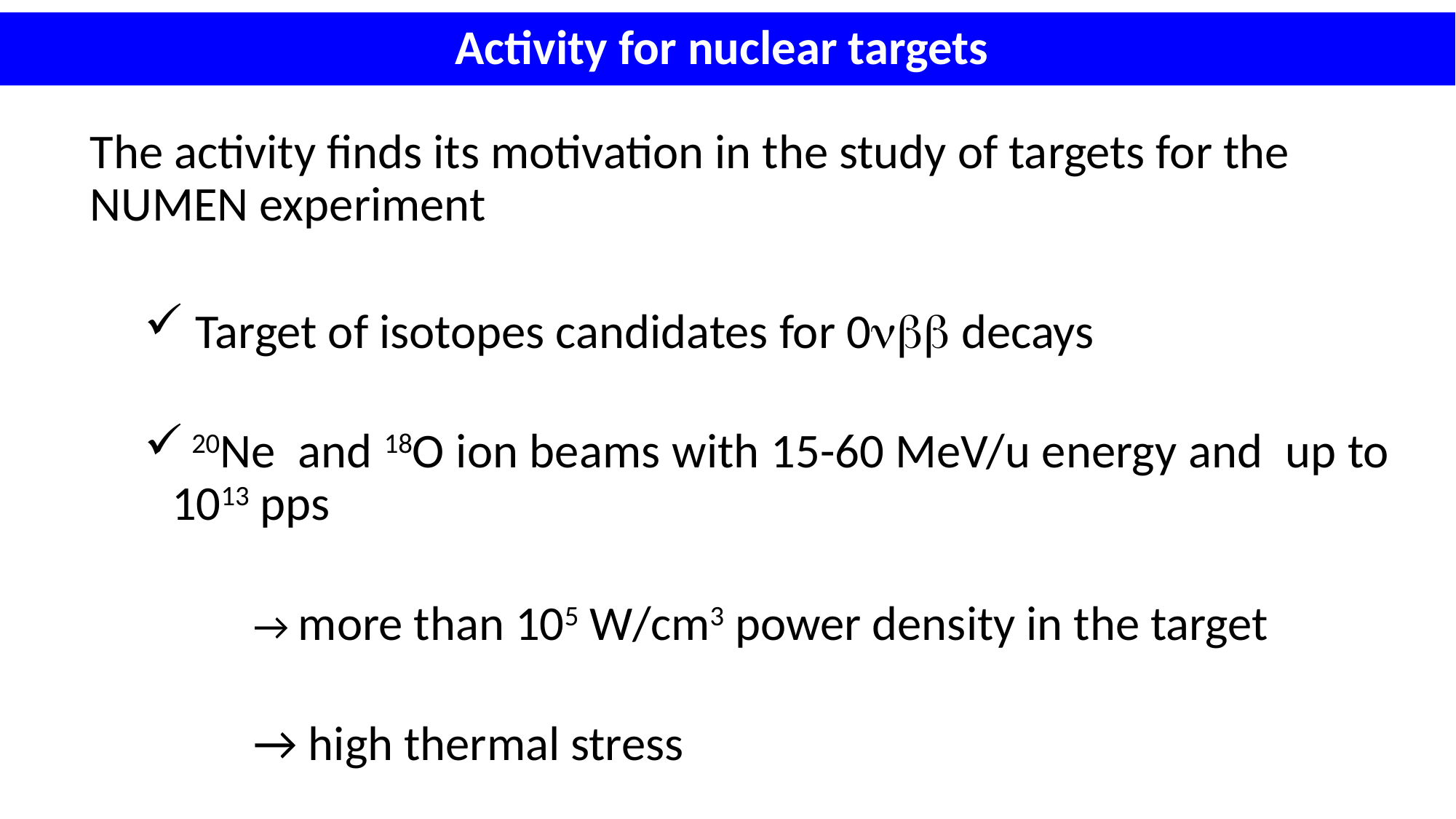

Activity for nuclear targets
The activity finds its motivation in the study of targets for the NUMEN experiment

 Target of isotopes candidates for 0νββ decays

 20Ne  and 18O ion beams with 15-60 MeV/u energy and  up to 1013 pps

→ more than 105 W/cm3 power density in the target

→ high thermal stress